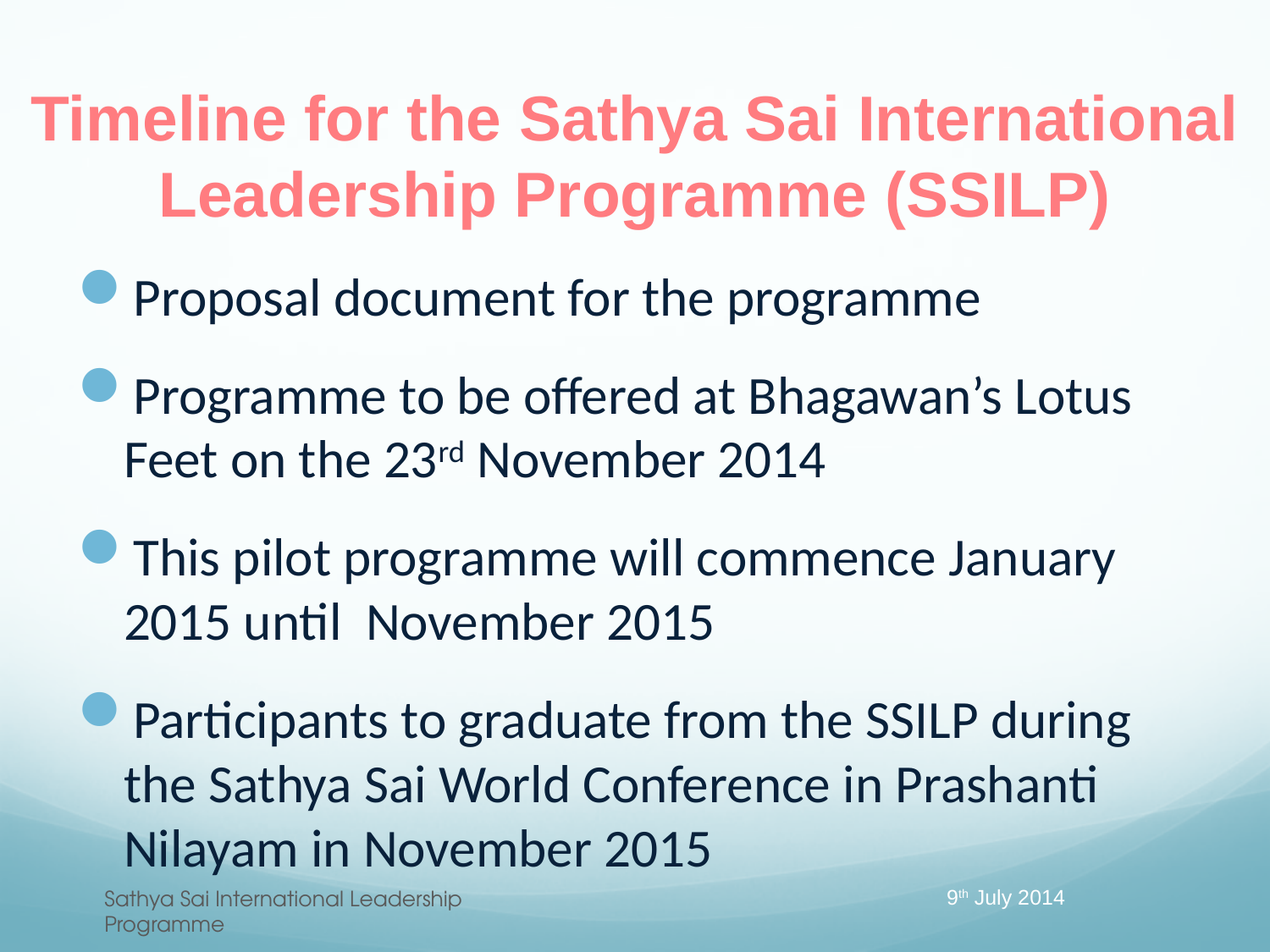

# Timeline for the Sathya Sai International Leadership Programme (SSILP)
Proposal document for the programme
Programme to be offered at Bhagawan’s Lotus Feet on the 23rd November 2014
This pilot programme will commence January 2015 until  November 2015
Participants to graduate from the SSILP during the Sathya Sai World Conference in Prashanti Nilayam in November 2015

9th July 2014
Sathya Sai International Leadership Programme